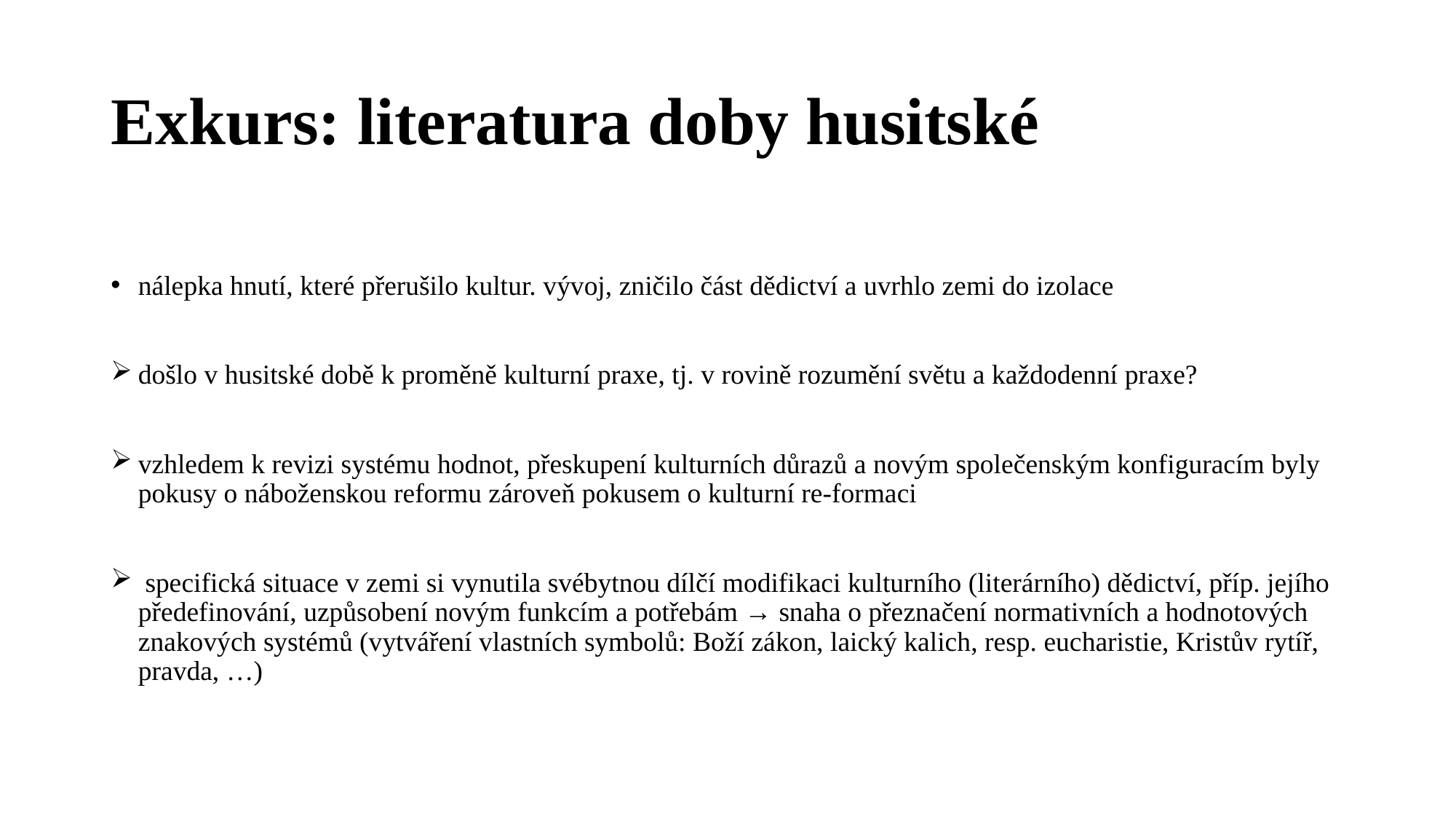

# Exkurs: literatura doby husitské

nálepka hnutí, které přerušilo kultur. vývoj, zničilo část dědictví a uvrhlo zemi do izolace

došlo v husitské době k proměně kulturní praxe, tj. v rovině rozumění světu a každodenní praxe?

vzhledem k revizi systému hodnot, přeskupení kulturních důrazů a novým společenským konfiguracím byly pokusy o náboženskou reformu zároveň pokusem o kulturní re-formaci

 specifická situace v zemi si vynutila svébytnou dílčí modifikaci kulturního (literárního) dědictví, příp. jejího předefinování, uzpůsobení novým funkcím a potřebám → snaha o přeznačení normativních a hodnotových znakových systémů (vytváření vlastních symbolů: Boží zákon, laický kalich, resp. eucharistie, Kristův rytíř, pravda, …)